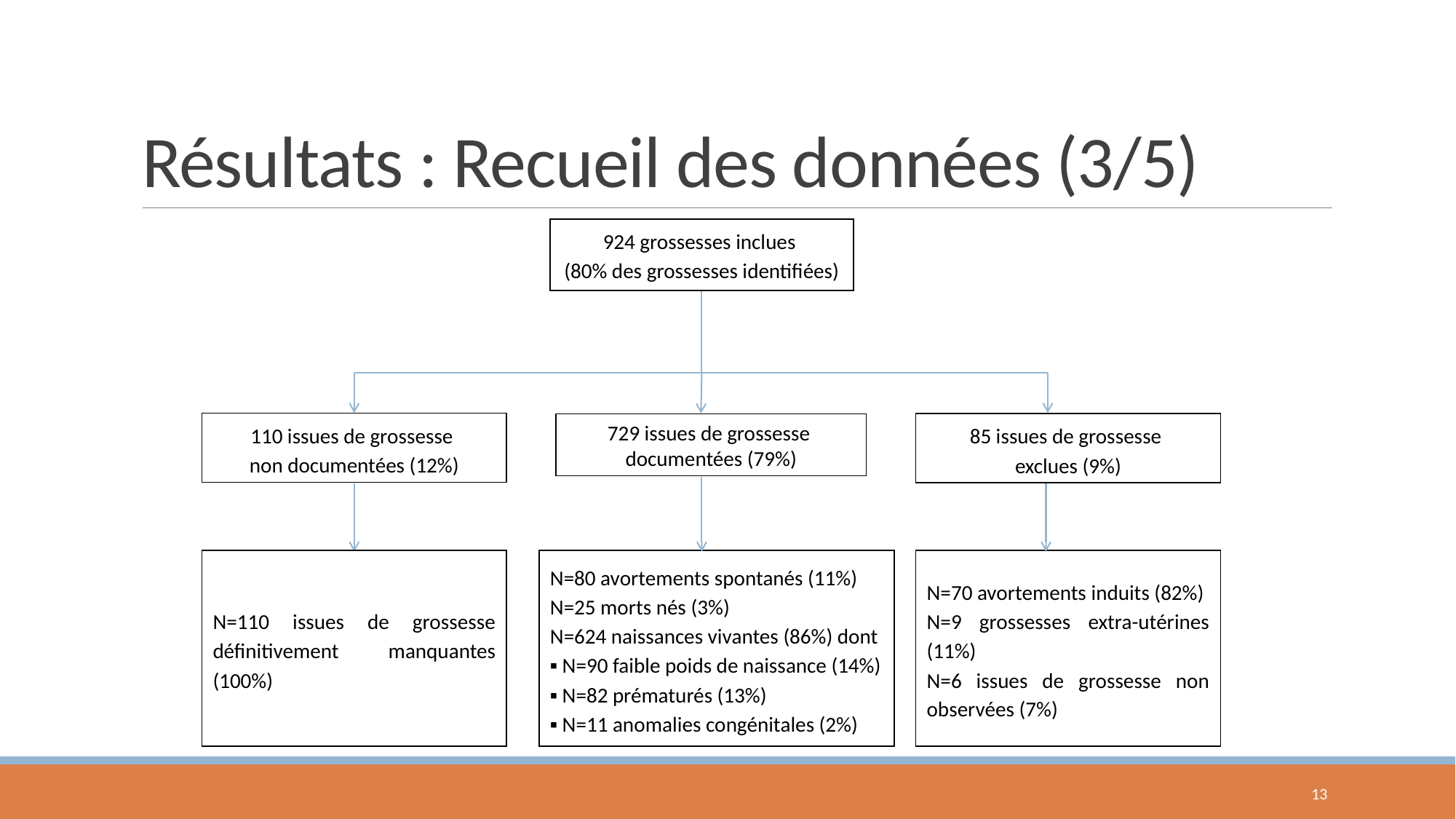

# Résultats : Recueil des données (3/5)
924 grossesses inclues
(80% des grossesses identifiées)

110 issues de grossesse
non documentées (12%)
85 issues de grossesse
exclues (9%)
729 issues de grossesse
documentées (79%)
N=110 issues de grossesse définitivement manquantes (100%)
N=80 avortements spontanés (11%)
N=25 morts nés (3%)
N=624 naissances vivantes (86%) dont
▪ N=90 faible poids de naissance (14%)
▪ N=82 prématurés (13%)
▪ N=11 anomalies congénitales (2%)
N=70 avortements induits (82%)
N=9 grossesses extra-utérines (11%)
N=6 issues de grossesse non observées (7%)
13